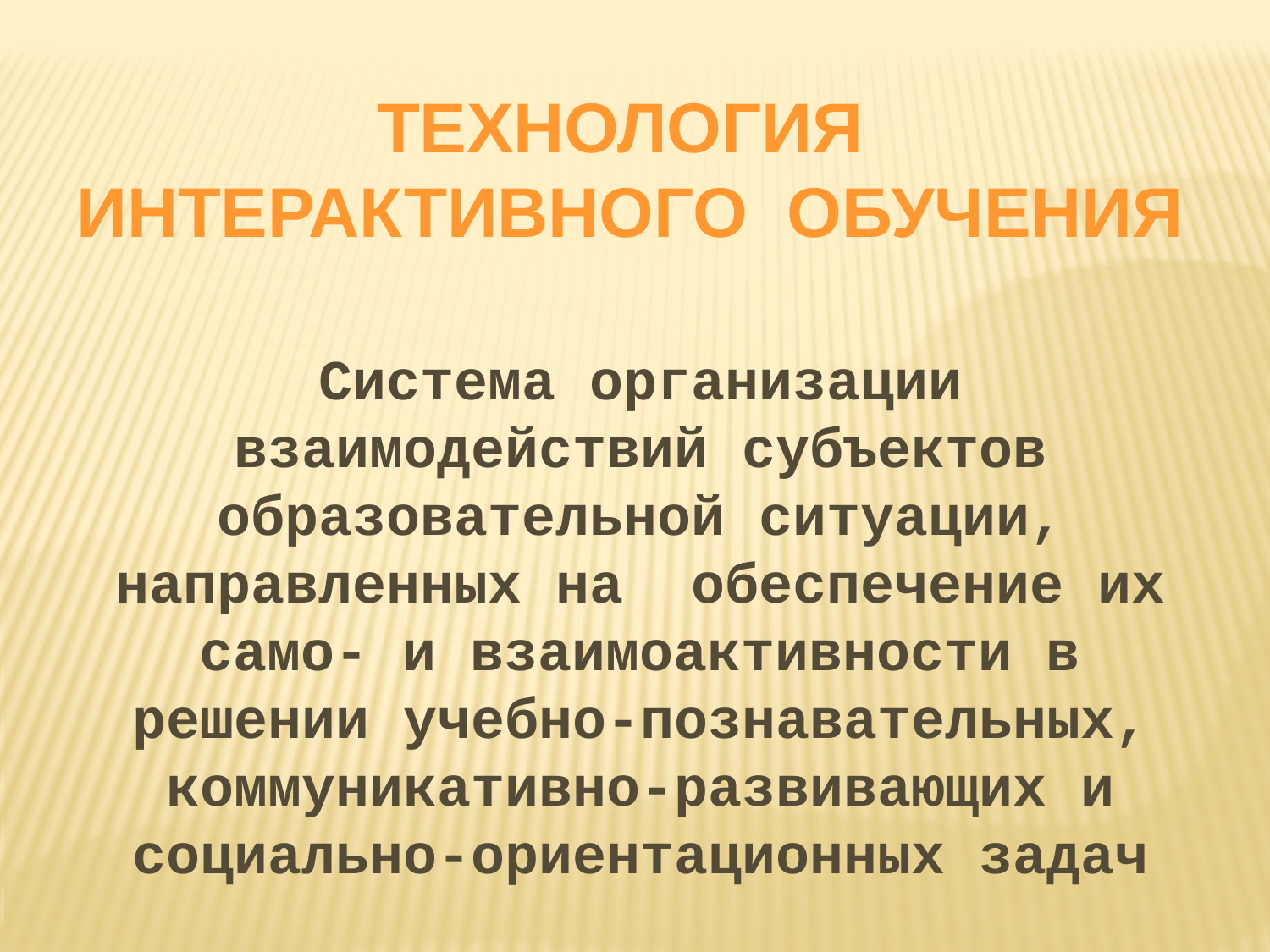

Технология
интерактивного  обучения
Система организации взаимодействий субъектов образовательной ситуации, направленных на  обеспечение их само- и взаимоактивности в решении учебно-познавательных, коммуникативно-развивающих и социально-ориентационных задач